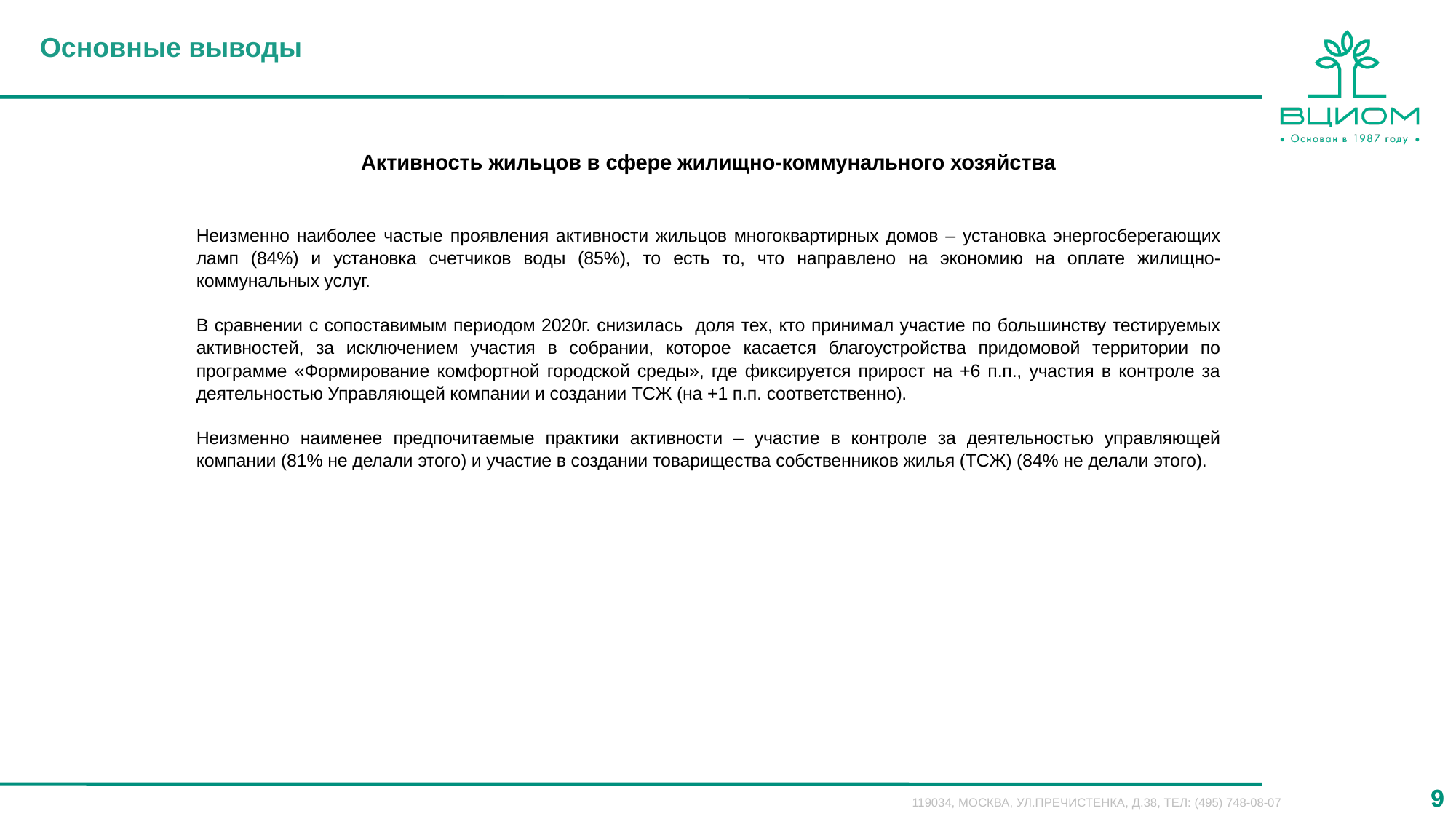

Основные выводы
Активность жильцов в сфере жилищно-коммунального хозяйства

Неизменно наиболее частые проявления активности жильцов многоквартирных домов – установка энергосберегающих ламп (84%) и установка счетчиков воды (85%), то есть то, что направлено на экономию на оплате жилищно-коммунальных услуг.
В сравнении с сопоставимым периодом 2020г. снизилась  доля тех, кто принимал участие по большинству тестируемых активностей, за исключением участия в собрании, которое касается благоустройства придомовой территории по программе «Формирование комфортной городской среды», где фиксируется прирост на +6 п.п., участия в контроле за деятельностью Управляющей компании и создании ТСЖ (на +1 п.п. соответственно).
Неизменно наименее предпочитаемые практики активности – участие в контроле за деятельностью управляющей компании (81% не делали этого) и участие в создании товарищества собственников жилья (ТСЖ) (84% не делали этого).